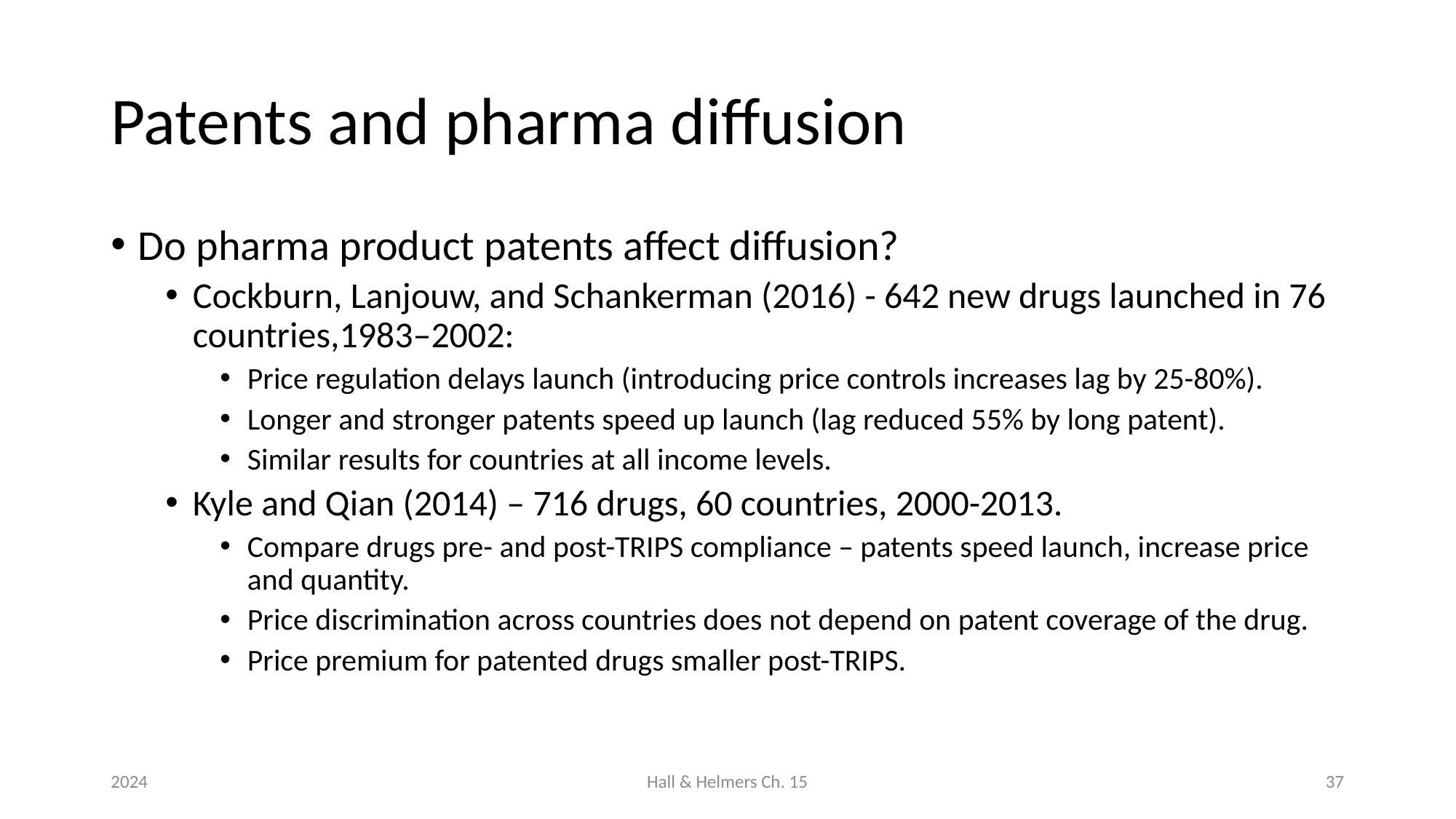

# Patents and pharma diffusion
Do pharma product patents affect diffusion?
Cockburn, Lanjouw, and Schankerman (2016) - 642 new drugs launched in 76 countries,1983–2002:
Price regulation delays launch (introducing price controls increases lag by 25-80%).
Longer and stronger patents speed up launch (lag reduced 55% by long patent).
Similar results for countries at all income levels.
Kyle and Qian (2014) – 716 drugs, 60 countries, 2000-2013.
Compare drugs pre- and post-TRIPS compliance – patents speed launch, increase price and quantity.
Price discrimination across countries does not depend on patent coverage of the drug.
Price premium for patented drugs smaller post-TRIPS.

2024
Hall & Helmers Ch. 15
37